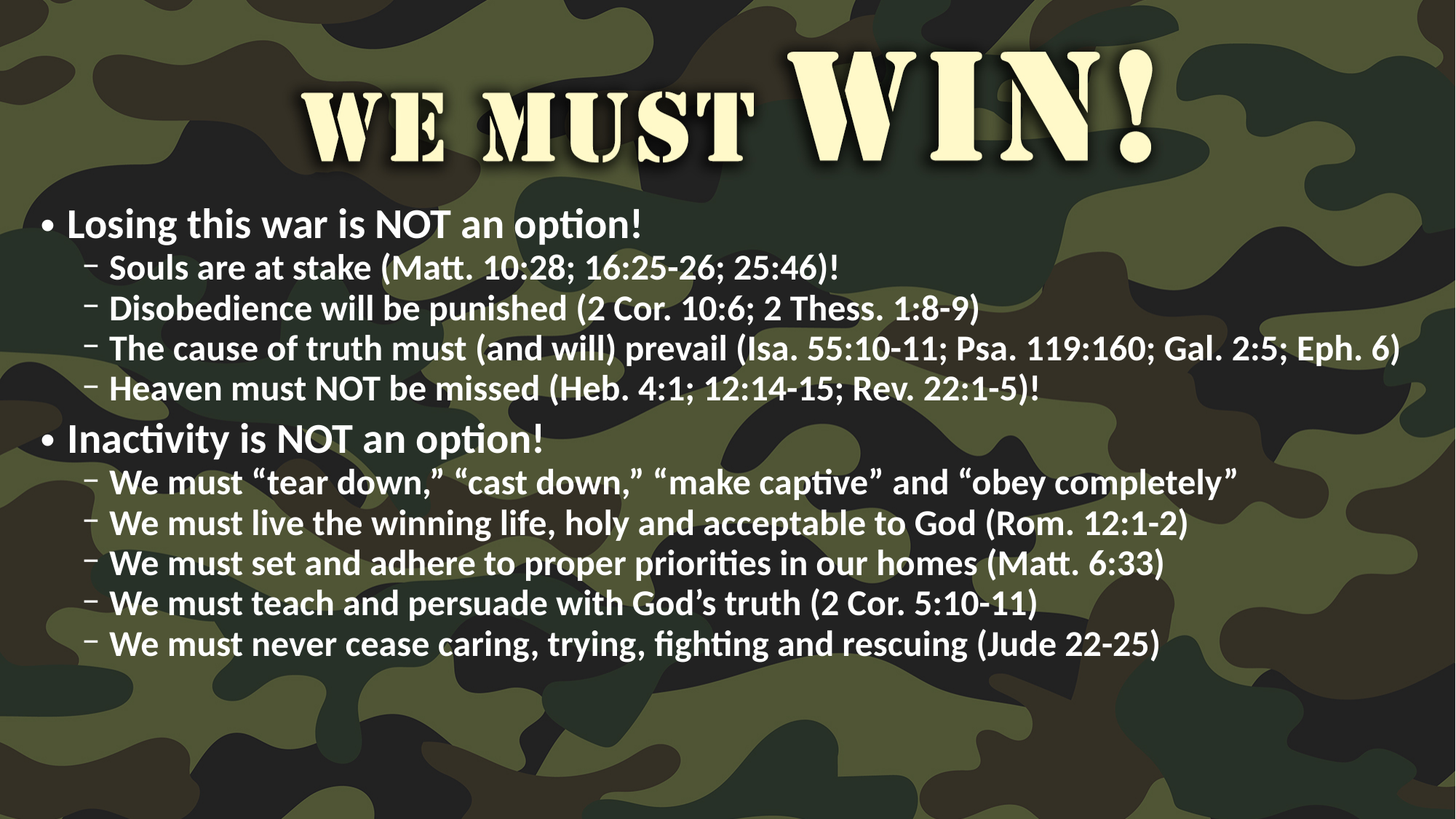

Losing this war is NOT an option!
Souls are at stake (Matt. 10:28; 16:25-26; 25:46)!
Disobedience will be punished (2 Cor. 10:6; 2 Thess. 1:8-9)
The cause of truth must (and will) prevail (Isa. 55:10-11; Psa. 119:160; Gal. 2:5; Eph. 6)
Heaven must NOT be missed (Heb. 4:1; 12:14-15; Rev. 22:1-5)!
Inactivity is NOT an option!
We must “tear down,” “cast down,” “make captive” and “obey completely”
We must live the winning life, holy and acceptable to God (Rom. 12:1-2)
We must set and adhere to proper priorities in our homes (Matt. 6:33)
We must teach and persuade with God’s truth (2 Cor. 5:10-11)
We must never cease caring, trying, fighting and rescuing (Jude 22-25)